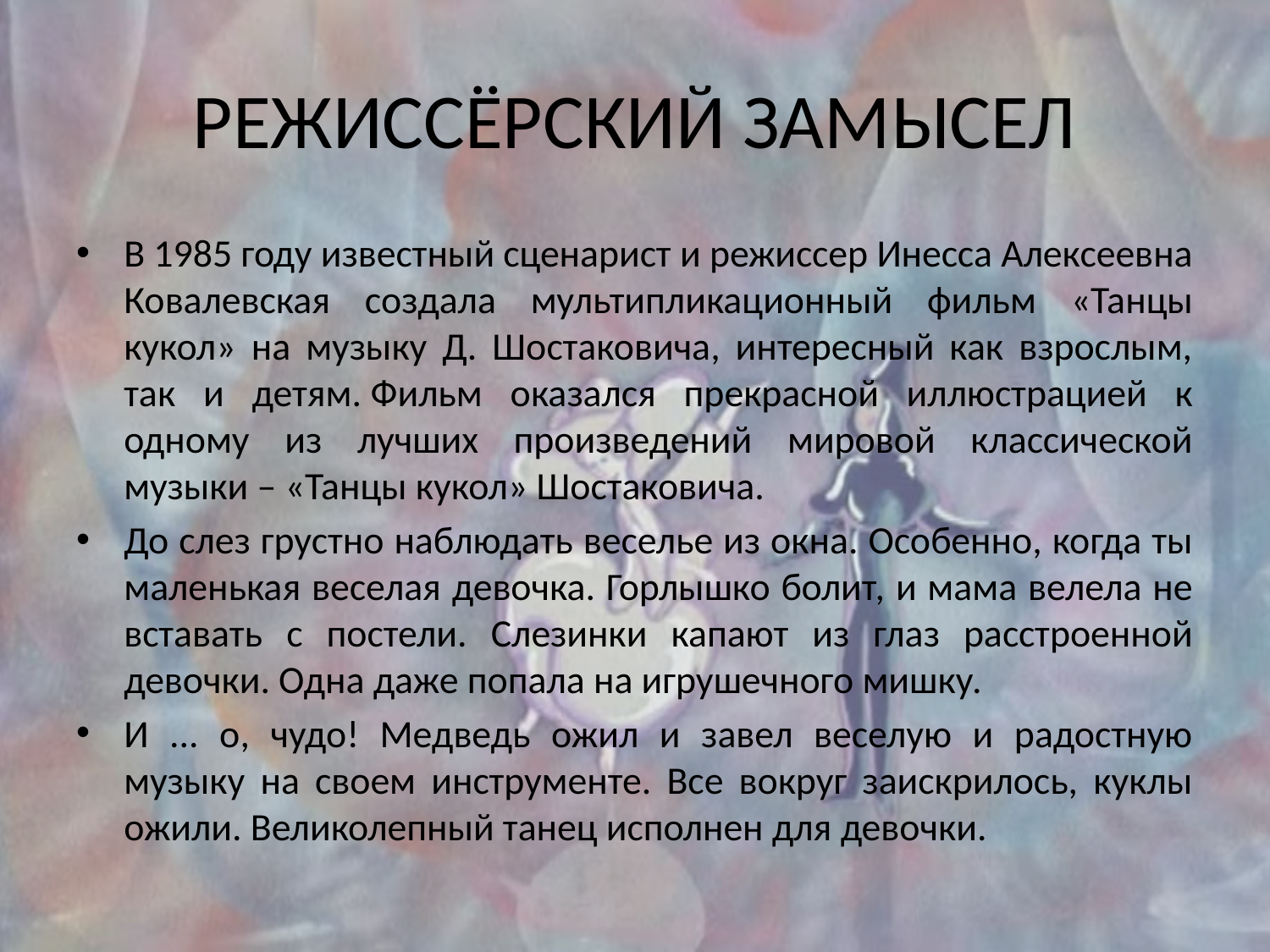

# РЕЖИССЁРСКИЙ ЗАМЫСЕЛ
В 1985 году известный сценарист и режиссер Инесса Алексеевна Ковалевская создала мультипликационный фильм «Танцы кукол» на музыку Д. Шостаковича, интересный как взрослым, так и детям. Фильм оказался прекрасной иллюстрацией к одному из лучших произведений мировой классической музыки – «Танцы кукол» Шостаковича.
До слез грустно наблюдать веселье из окна. Особенно, когда ты маленькая веселая девочка. Горлышко болит, и мама велела не вставать с постели. Слезинки капают из глаз расстроенной девочки. Одна даже попала на игрушечного мишку.
И ... о, чудо! Медведь ожил и завел веселую и радостную музыку на своем инструменте. Все вокруг заискрилось, куклы ожили. Великолепный танец исполнен для девочки.